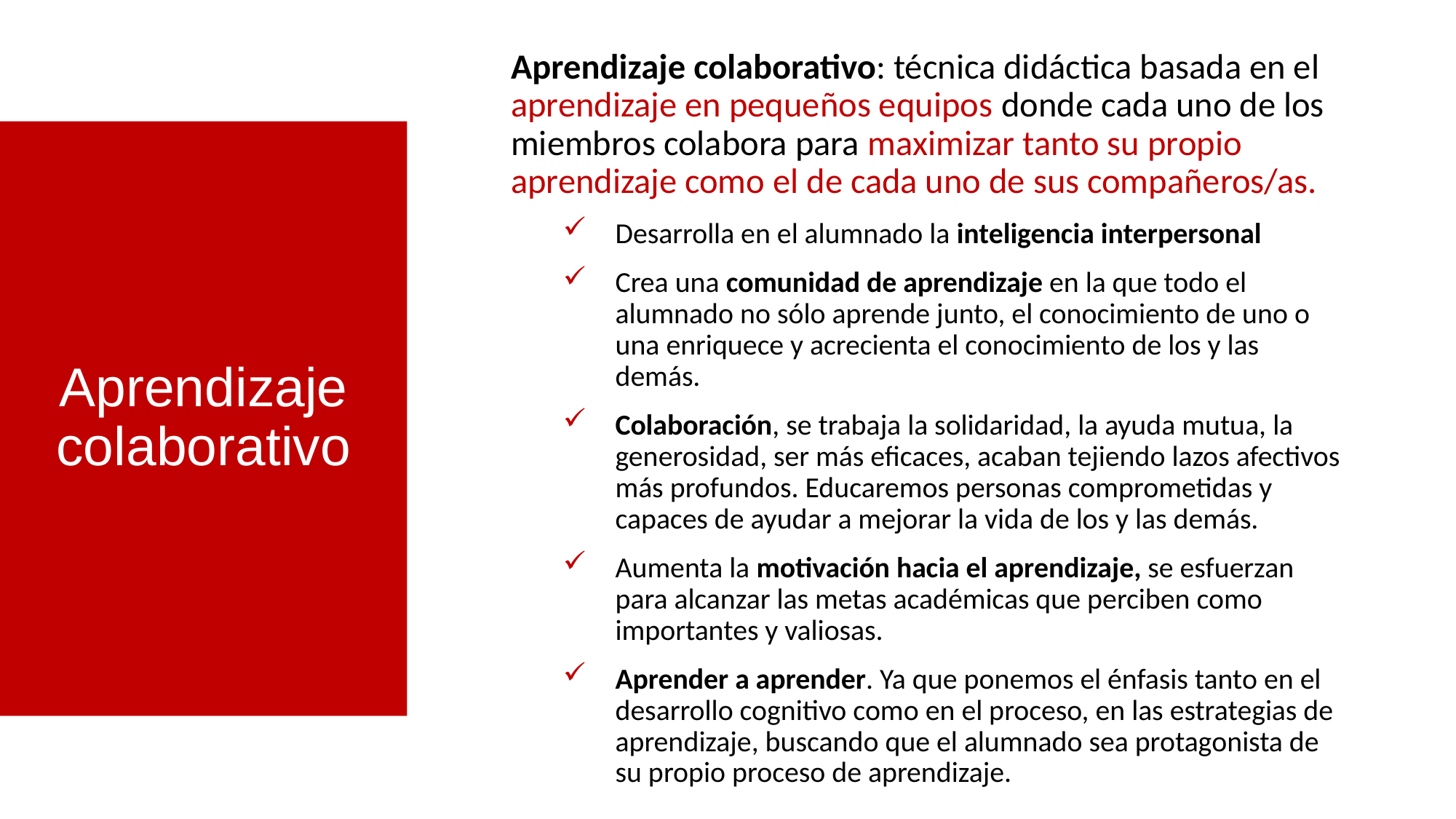

Aprendizaje colaborativo: técnica didáctica basada en el aprendizaje en pequeños equipos donde cada uno de los miembros colabora para maximizar tanto su propio aprendizaje como el de cada uno de sus compañeros/as.
Desarrolla en el alumnado la inteligencia interpersonal
Crea una comunidad de aprendizaje en la que todo el alumnado no sólo aprende junto, el conocimiento de uno o una enriquece y acrecienta el conocimiento de los y las demás.
Colaboración, se trabaja la solidaridad, la ayuda mutua, la generosidad, ser más eficaces, acaban tejiendo lazos afectivos más profundos. Educaremos personas comprometidas y capaces de ayudar a mejorar la vida de los y las demás.
Aumenta la motivación hacia el aprendizaje, se esfuerzan para alcanzar las metas académicas que perciben como importantes y valiosas.
Aprender a aprender. Ya que ponemos el énfasis tanto en el desarrollo cognitivo como en el proceso, en las estrategias de aprendizaje, buscando que el alumnado sea protagonista de su propio proceso de aprendizaje.
Aprendizaje colaborativo